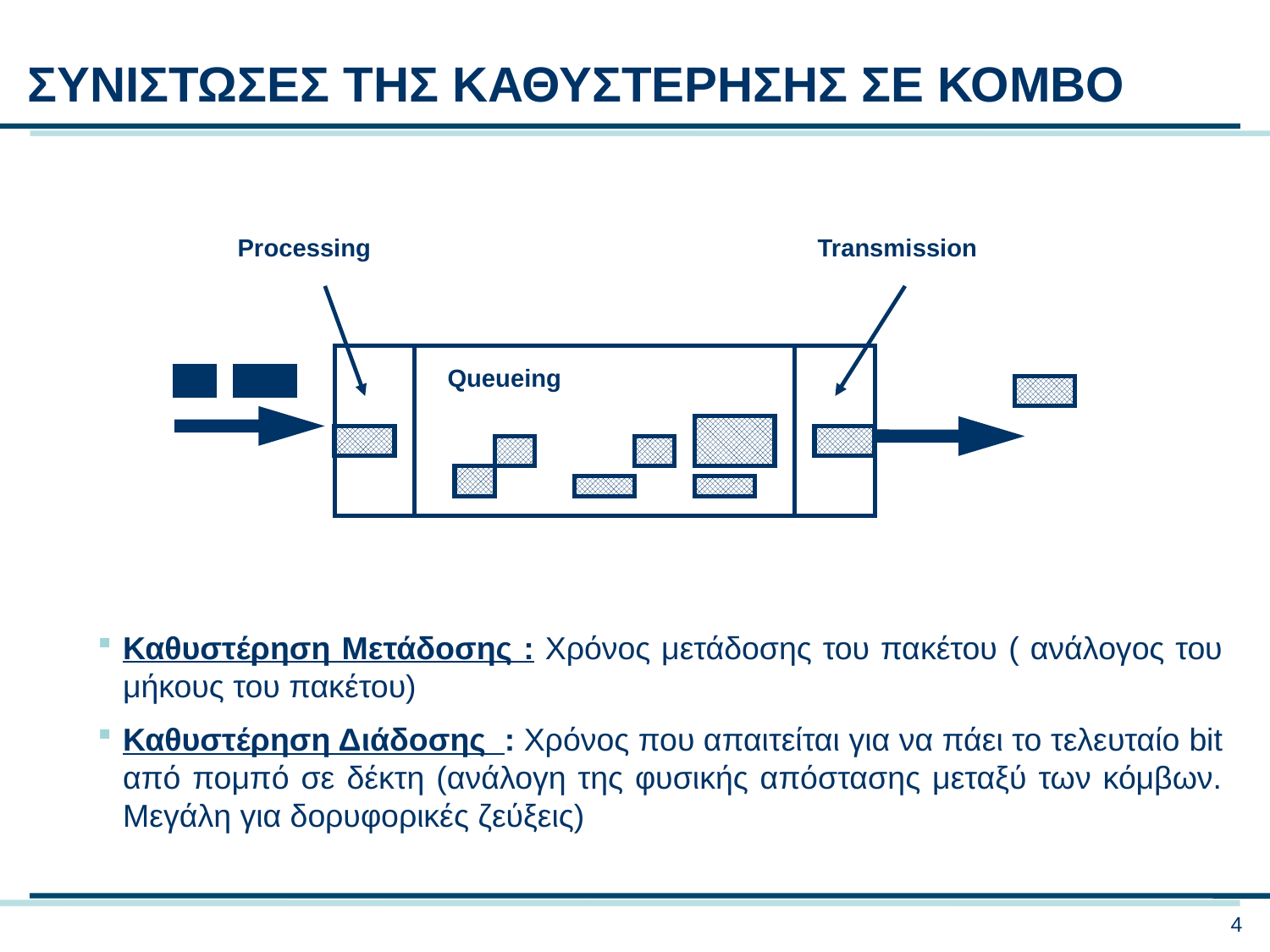

ΣΥΝΙΣΤΩΣΕΣ ΤΗΣ ΚΑΘΥΣΤΕΡΗΣΗΣ ΣΕ ΚΟΜΒΟ

Processing

Transmission

Queueing

Καθυστέρηση Μετάδοσης : Χρόνος μετάδοσης του πακέτου ( ανάλογος του μήκους του πακέτου)
Καθυστέρηση Διάδοσης  : Χρόνος που απαιτείται για να πάει το τελευταίο bit από πομπό σε δέκτη (ανάλογη της φυσικής απόστασης μεταξύ των κόμβων. Μεγάλη για δορυφορικές ζεύξεις)
4